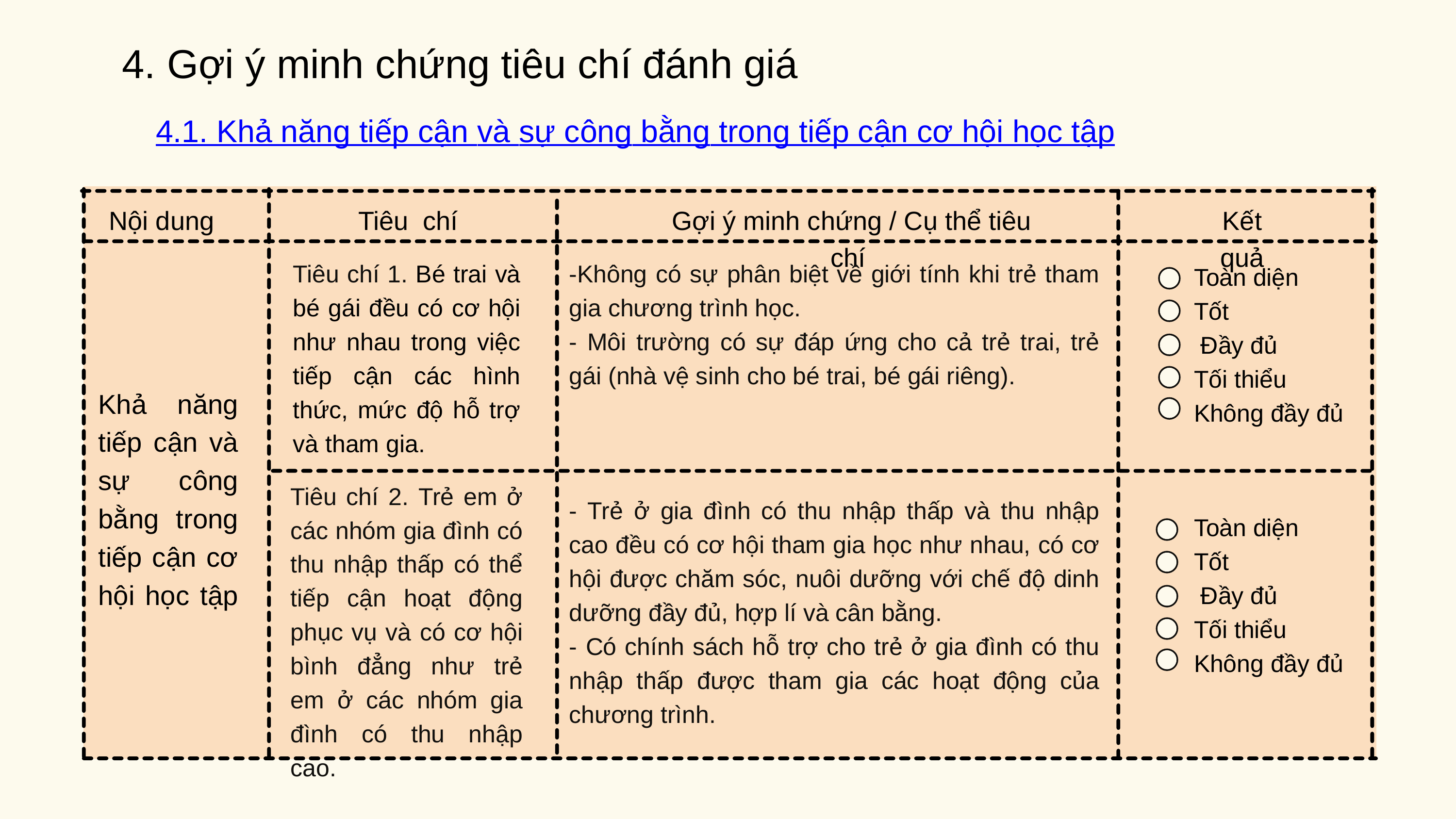

4. Gợi ý minh chứng tiêu chí đánh giá
4.1. Khả năng tiếp cận và sự công bằng trong tiếp cận cơ hội học tập

Gợi ý minh chứng / Cụ thể tiêu chí
Kết quả
Nội dung
Tiêu  chí

Tiêu chí 1. Bé trai và bé gái đều có cơ hội như nhau trong việc tiếp cận các hình thức, mức độ hỗ trợ và tham gia.
-Không có sự phân biệt về giới tính khi trẻ tham gia chương trình học.
- Môi trường có sự đáp ứng cho cả trẻ trai, trẻ gái (nhà vệ sinh cho bé trai, bé gái riêng).
Toàn diện
Tốt
 Đầy đủ
Tối thiểu
Không đầy đủ

Khả năng tiếp cận và sự công bằng trong tiếp cận cơ hội học tập

Tiêu chí 2. Trẻ em ở các nhóm gia đình có thu nhập thấp có thể tiếp cận hoạt động phục vụ và có cơ hội bình đẳng như trẻ em ở các nhóm gia đình có thu nhập cao.

- Trẻ ở gia đình có thu nhập thấp và thu nhập cao đều có cơ hội tham gia học như nhau, có cơ hội được chăm sóc, nuôi dưỡng với chế độ dinh dưỡng đầy đủ, hợp lí và cân bằng.
- Có chính sách hỗ trợ cho trẻ ở gia đình có thu nhập thấp được tham gia các hoạt động của chương trình.
Toàn diện
Tốt
 Đầy đủ
Tối thiểu
Không đầy đủ